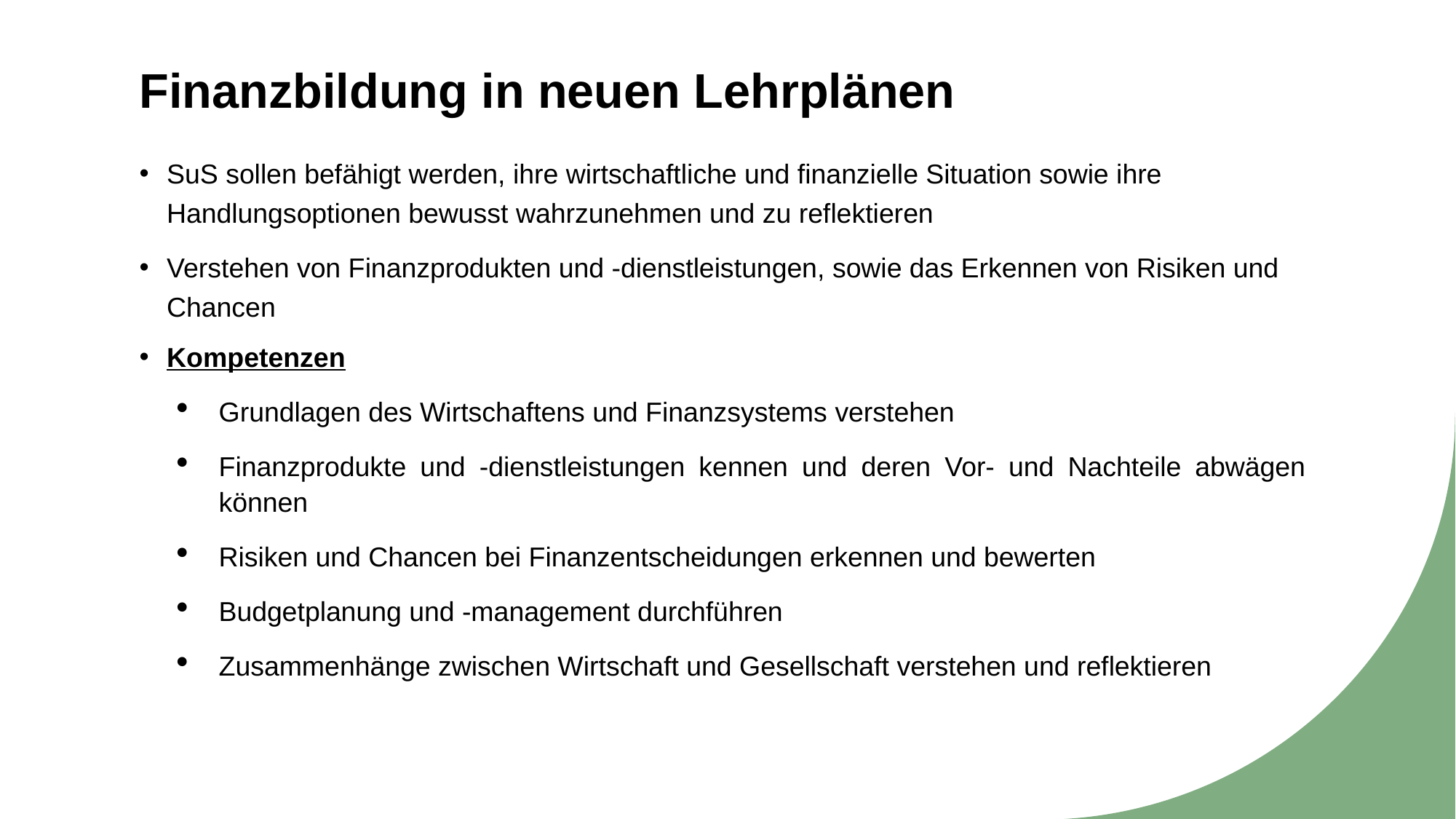

# Finanzbildung in neuen Lehrplänen
SuS sollen befähigt werden, ihre wirtschaftliche und finanzielle Situation sowie ihre Handlungsoptionen bewusst wahrzunehmen und zu reflektieren
Verstehen von Finanzprodukten und -dienstleistungen, sowie das Erkennen von Risiken und Chancen
Kompetenzen
Grundlagen des Wirtschaftens und Finanzsystems verstehen
Finanzprodukte und -dienstleistungen kennen und deren Vor- und Nachteile abwägen können
Risiken und Chancen bei Finanzentscheidungen erkennen und bewerten
Budgetplanung und -management durchführen
Zusammenhänge zwischen Wirtschaft und Gesellschaft verstehen und reflektieren